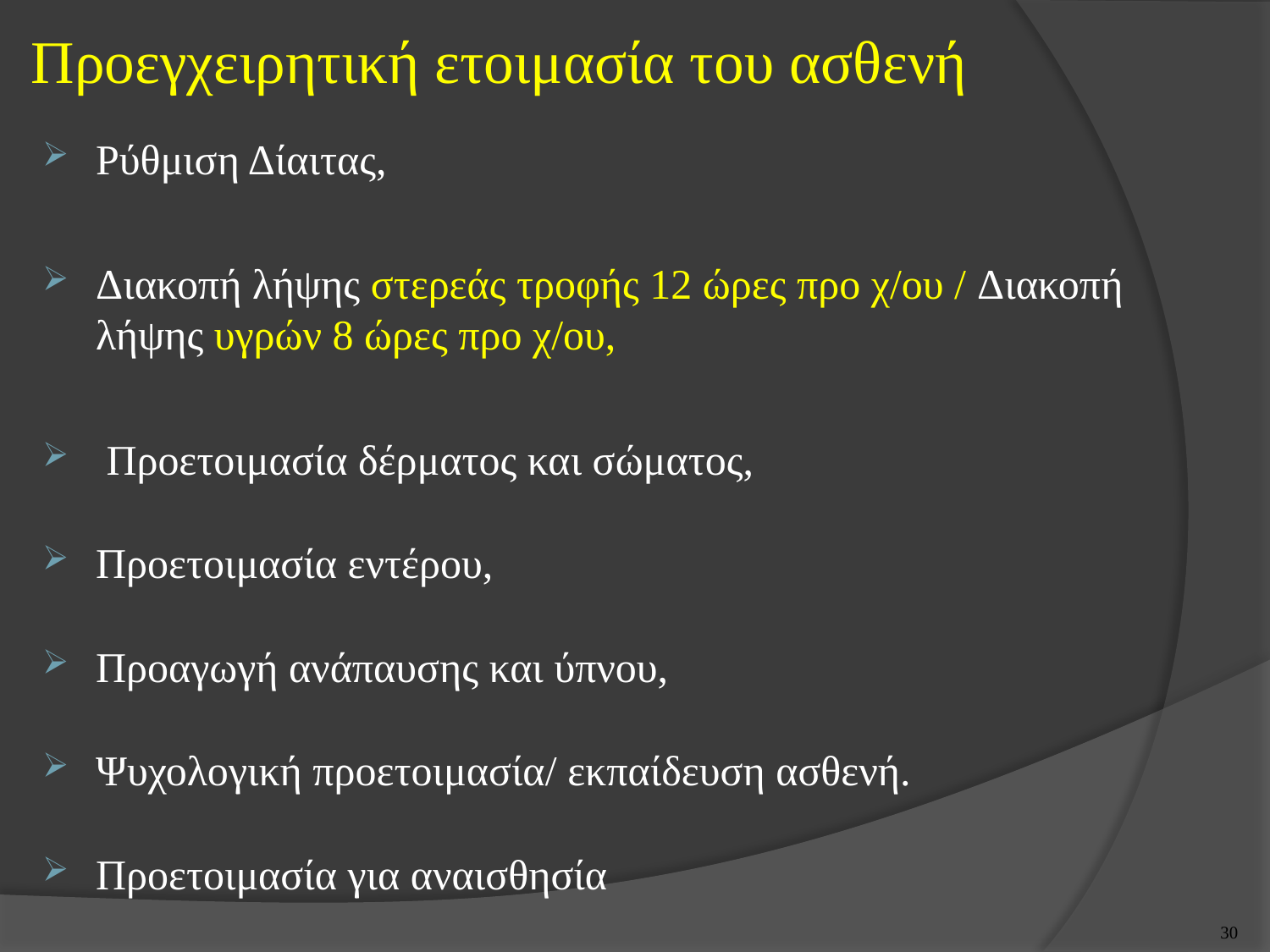

# Προεγχειρητική ετοιμασία του ασθενή
Ρύθμιση Δίαιτας,
Διακοπή λήψης στερεάς τροφής 12 ώρες προ χ/ου / Διακοπή λήψης υγρών 8 ώρες προ χ/ου,
 Προετοιμασία δέρματος και σώματος,
Προετοιμασία εντέρου,
Προαγωγή ανάπαυσης και ύπνου,
Ψυχολογική προετοιμασία/ εκπαίδευση ασθενή.
Προετοιμασία για αναισθησία
30